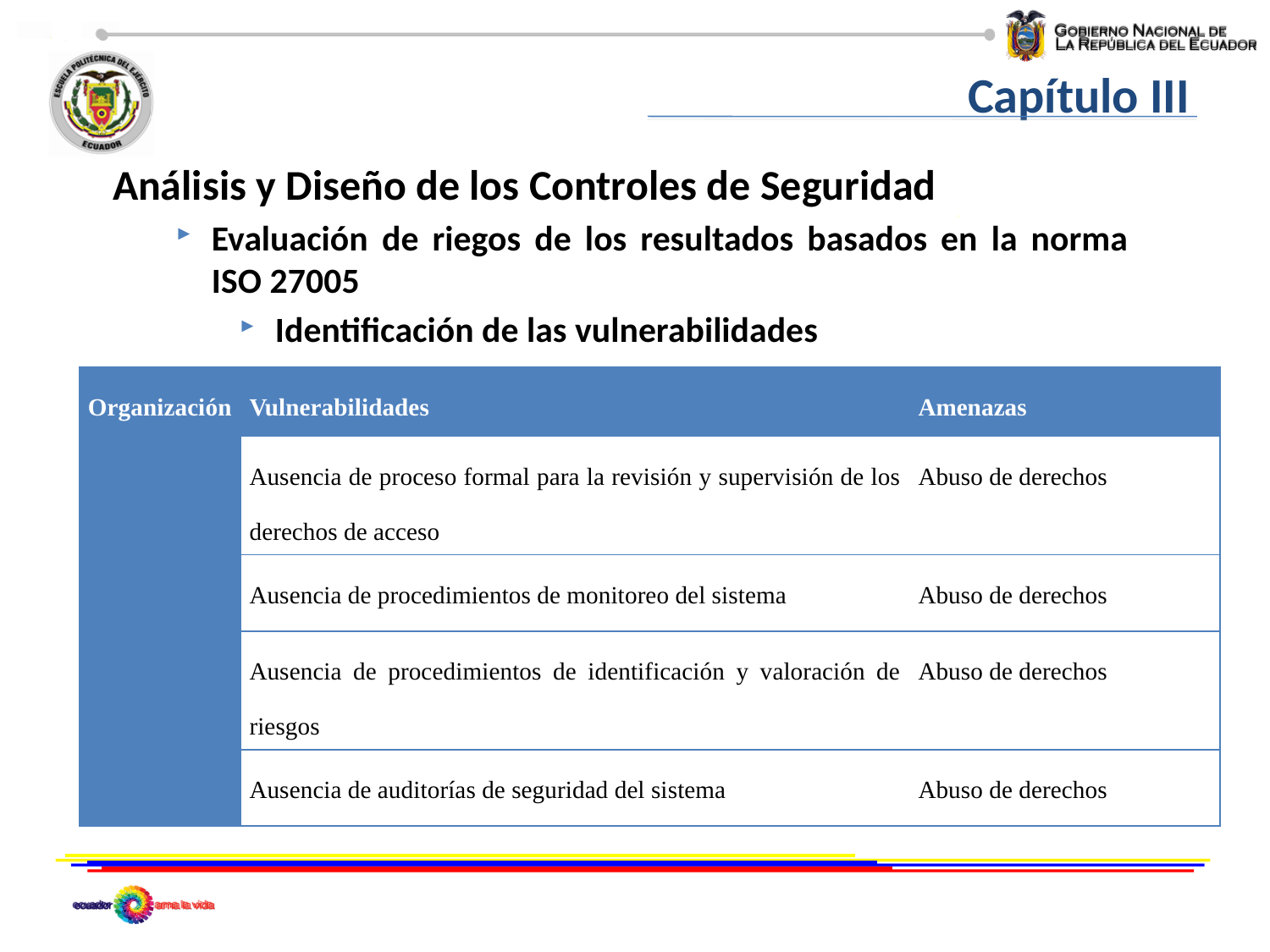

Capítulo III

Análisis y Diseño de los Controles de Seguridad
Evaluación de riegos de los resultados basados en la norma ISO 27005
Identificación de las vulnerabilidades
| Organización | Vulnerabilidades | Amenazas |
| --- | --- | --- |
|  | Ausencia de proceso formal para la revisión y supervisión de los derechos de acceso | Abuso de derechos |
|  | Ausencia de procedimientos de monitoreo del sistema | Abuso de derechos |
|  | Ausencia de procedimientos de identificación y valoración de riesgos | Abuso de derechos |
|  | Ausencia de auditorías de seguridad del sistema | Abuso de derechos |